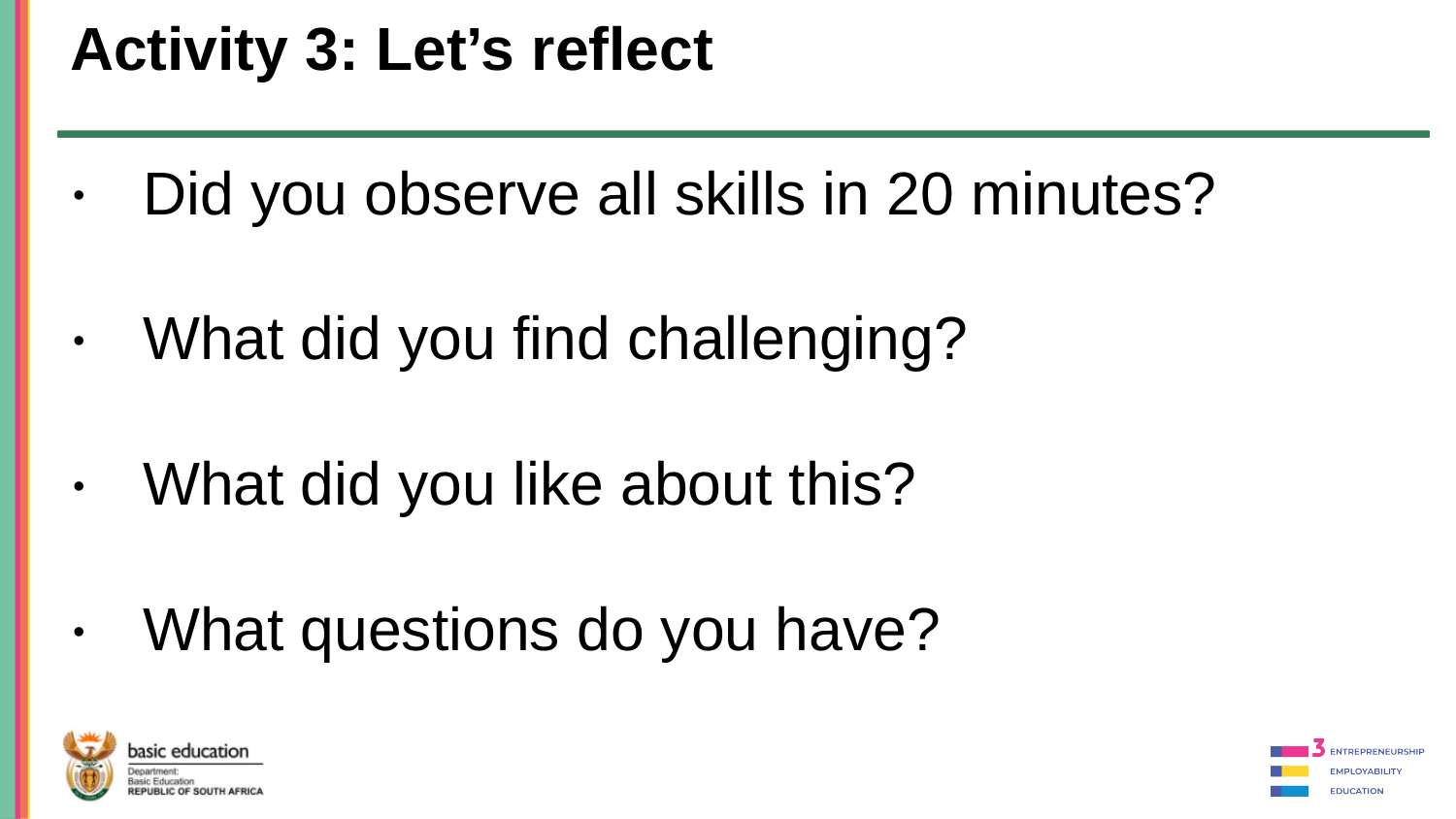

Activity 3: Let’s reflect
Did you observe all skills in 20 minutes?

What did you find challenging?

What did you like about this?

What questions do you have?